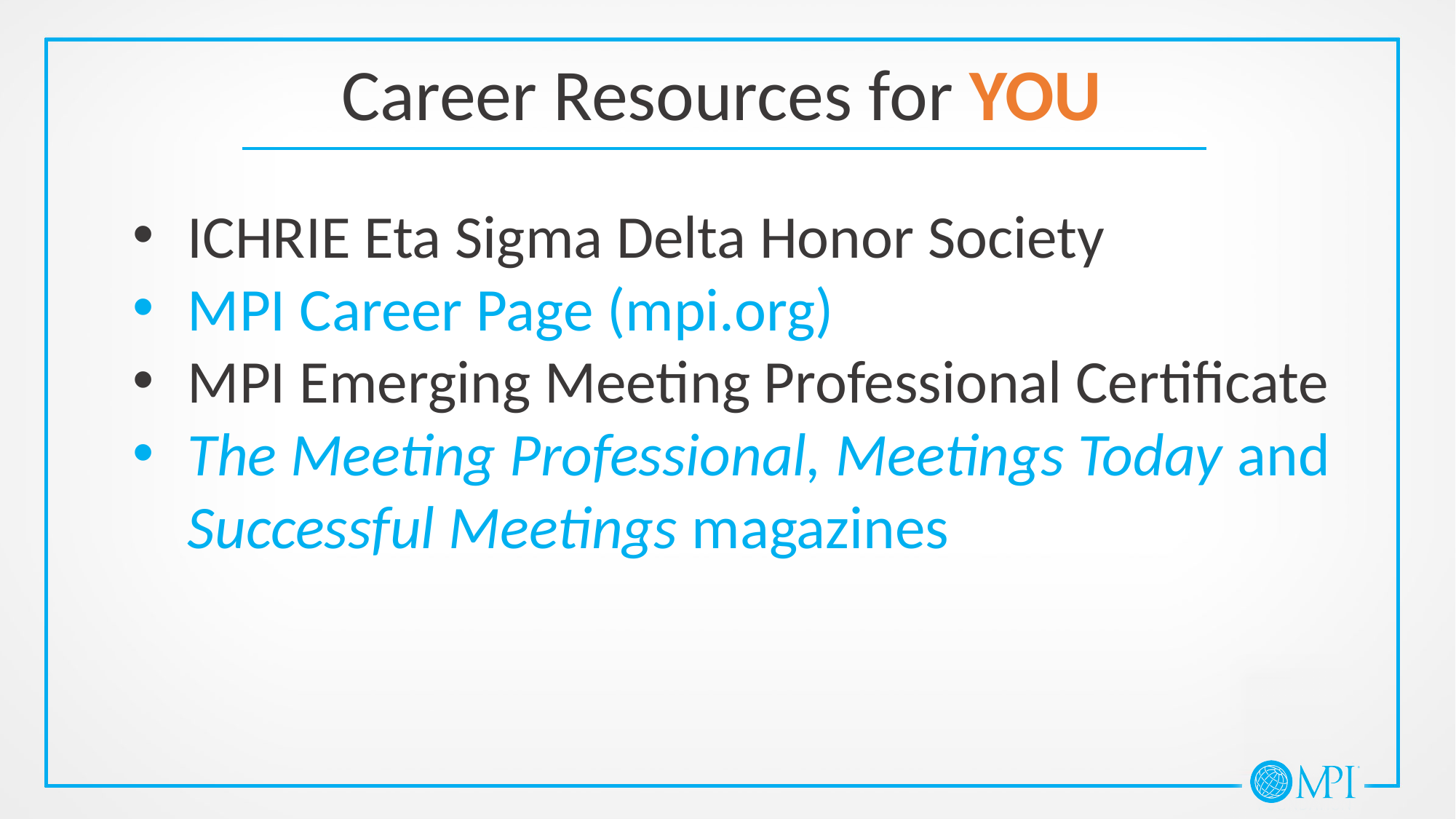

Career Resources for YOU
ICHRIE Eta Sigma Delta Honor Society
MPI Career Page (mpi.org)
MPI Emerging Meeting Professional Certificate
The Meeting Professional, Meetings Today and Successful Meetings magazines